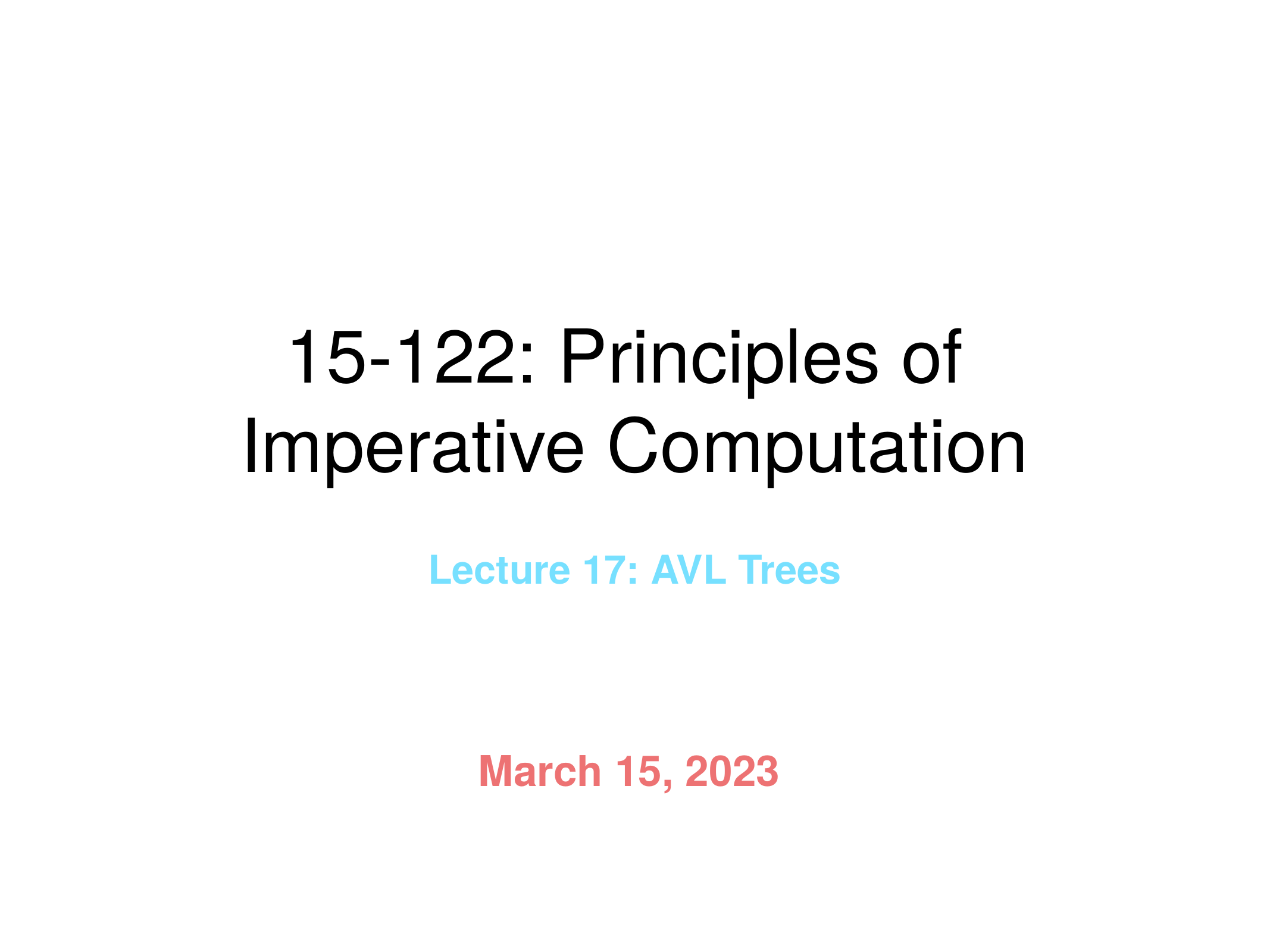

# 15-122: Principles of Imperative Computation
Lecture 17: AVL Trees

March 15, 2023